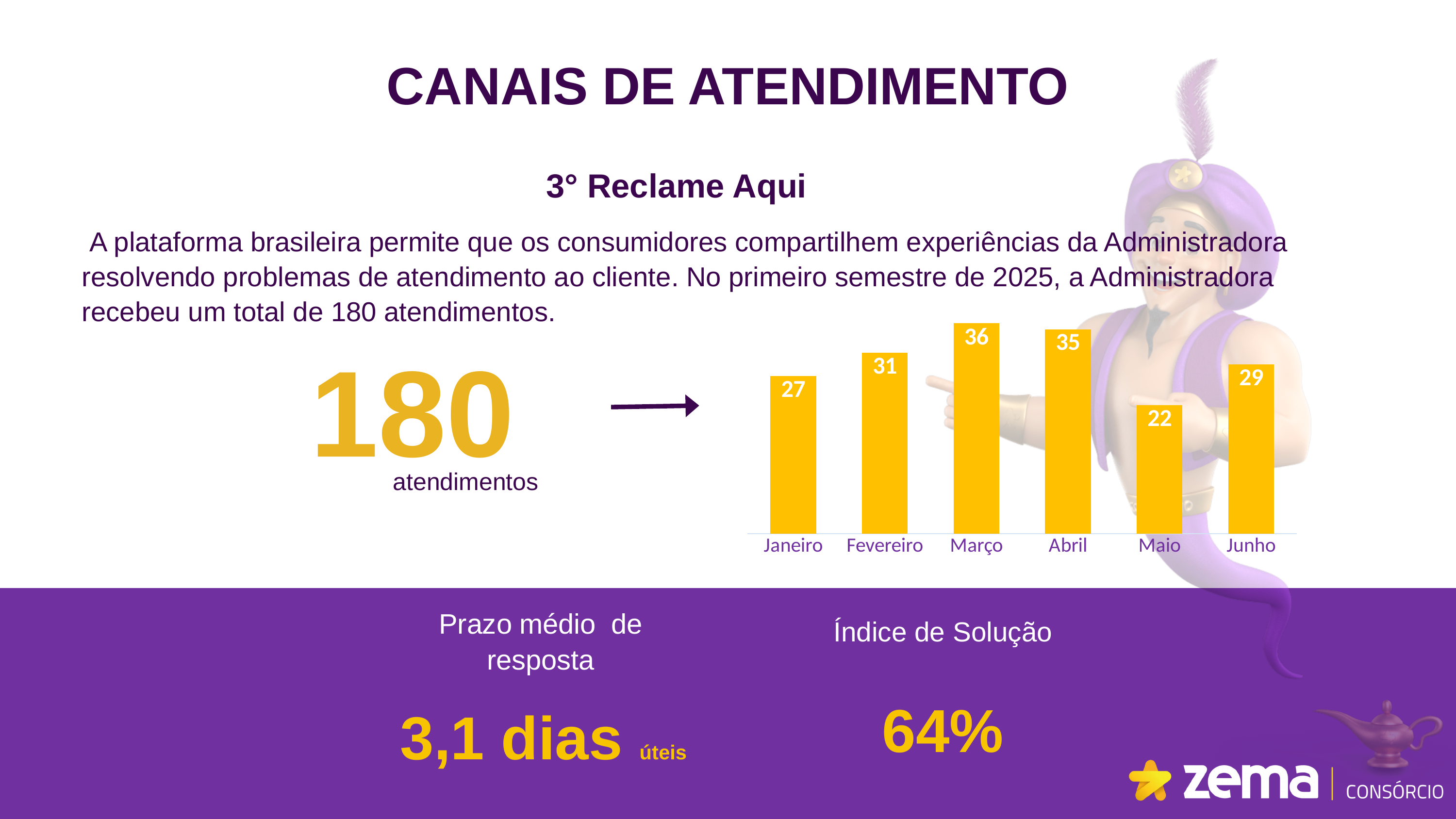

CANAIS DE ATENDIMENTO

3° Reclame Aqui
 A plataforma brasileira permite que os consumidores compartilhem experiências da Administradora resolvendo problemas de atendimento ao cliente. No primeiro semestre de 2025, a Administradora
recebeu um total de 180 atendimentos.

### Chart

| Category | Quantidade de Atendimentos |
|---|---|
| Janeiro | 27.0 |
| Fevereiro | 31.0 |
| Março | 36.0 |
| Abril | 35.0 |
| Maio | 22.0 |
| Junho | 29.0 |
180

atendimentos

 Prazo médio  de
resposta
Índice de Solução
64%
3,1 dias úteis